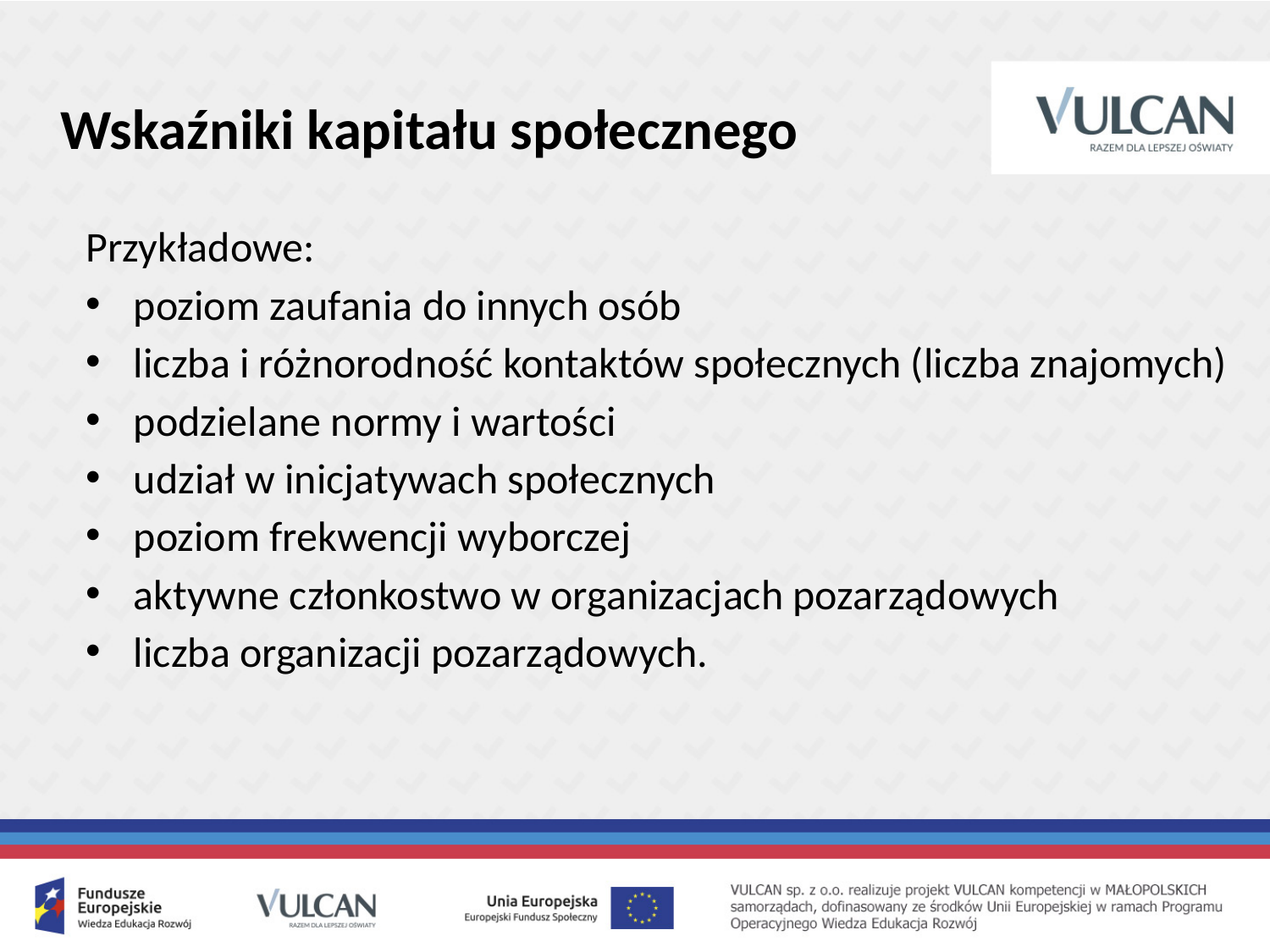

Wskaźniki kapitału społecznego
Przykładowe:
poziom zaufania do innych osób
liczba i różnorodność kontaktów społecznych (liczba znajomych)
podzielane normy i wartości
udział w inicjatywach społecznych
poziom frekwencji wyborczej
aktywne członkostwo w organizacjach pozarządowych
liczba organizacji pozarządowych.